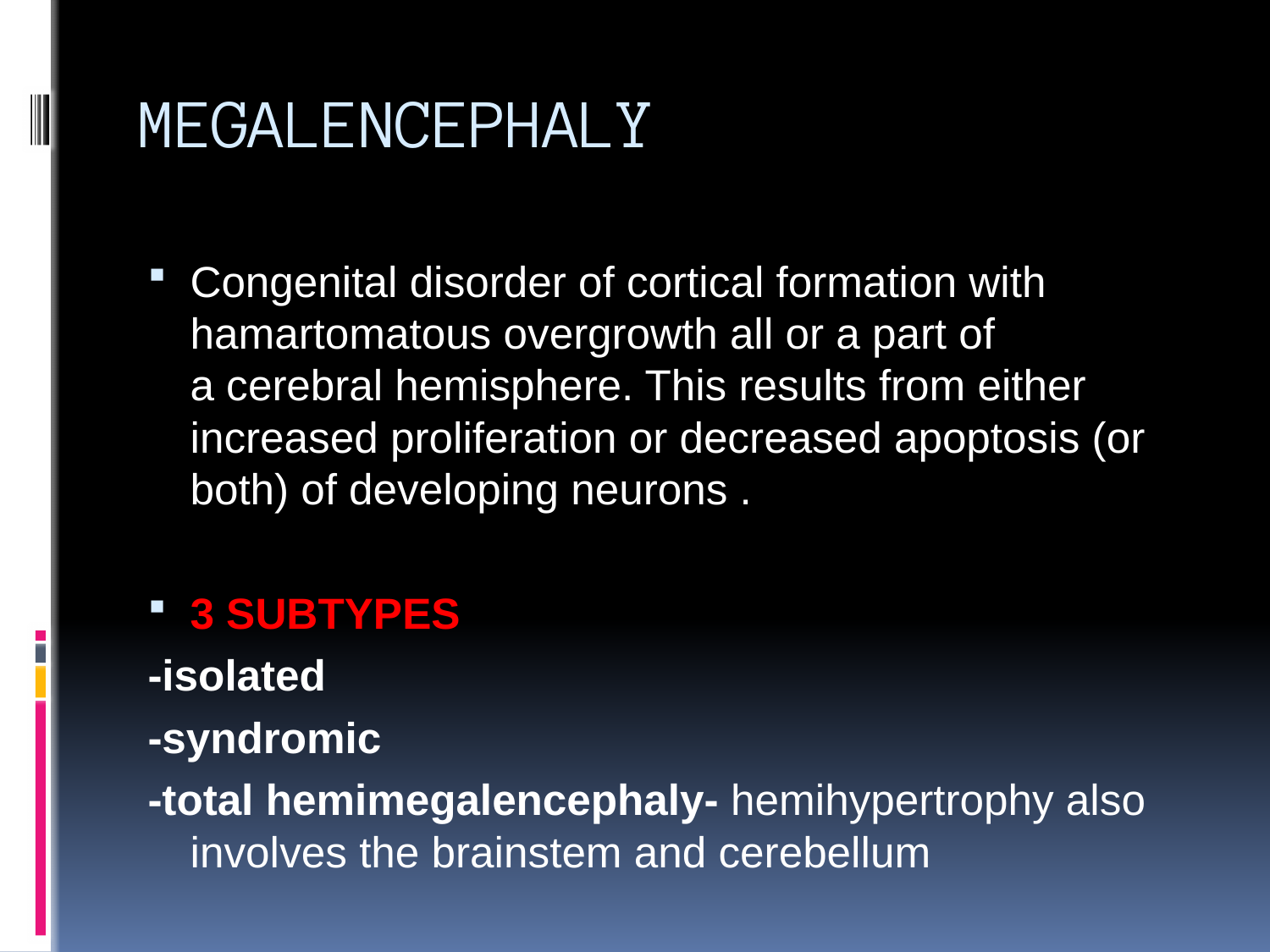

# MEGALENCEPHALY
Congenital disorder of cortical formation with hamartomatous overgrowth all or a part of a cerebral hemisphere. This results from either increased proliferation or decreased apoptosis (or both) of developing neurons .

3 SUBTYPES
-isolated
-syndromic
-total hemimegalencephaly- hemihypertrophy also involves the brainstem and cerebellum